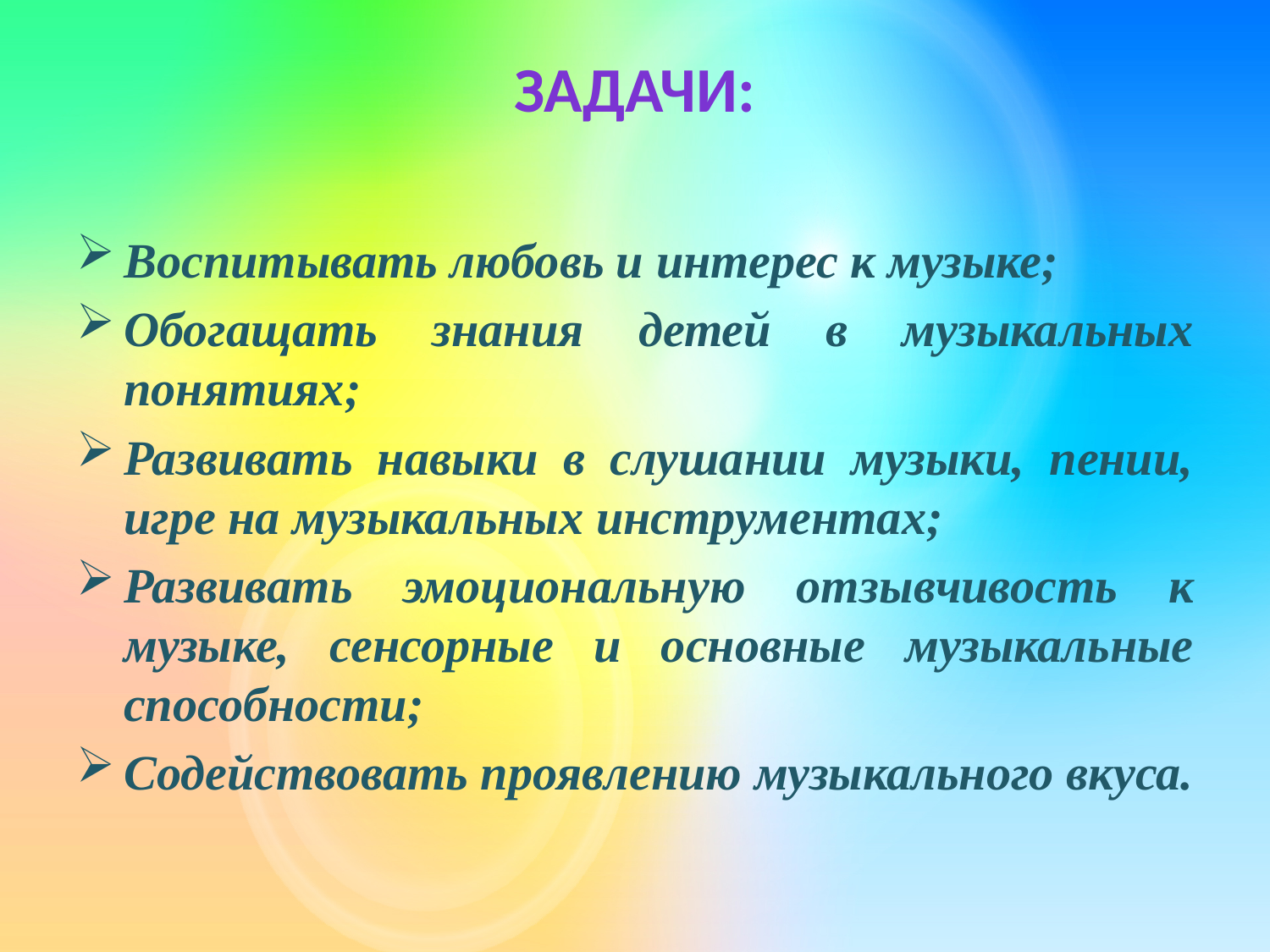

# Задачи:
Воспитывать любовь и интерес к музыке;
Обогащать знания детей в музыкальных понятиях;
Развивать навыки в слушании музыки, пении, игре на музыкальных инструментах;
Развивать эмоциональную отзывчивость к музыке, сенсорные и основные музыкальные способности;
Содействовать проявлению музыкального вкуса.